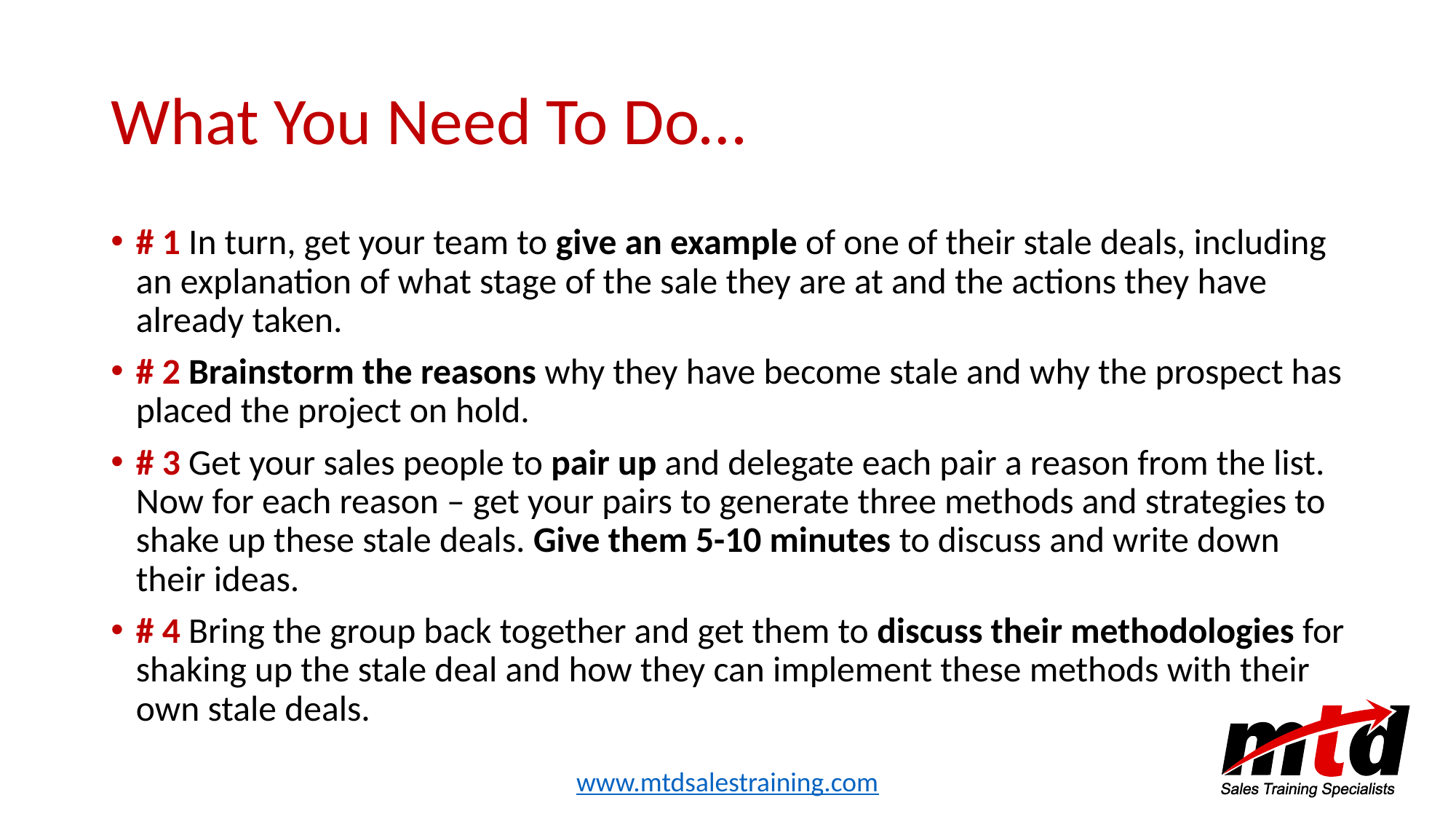

# What You Need To Do…
# 1 In turn, get your team to give an example of one of their stale deals, including an explanation of what stage of the sale they are at and the actions they have already taken.
# 2 Brainstorm the reasons why they have become stale and why the prospect has placed the project on hold.
# 3 Get your sales people to pair up and delegate each pair a reason from the list. Now for each reason – get your pairs to generate three methods and strategies to shake up these stale deals. Give them 5-10 minutes to discuss and write down their ideas.
# 4 Bring the group back together and get them to discuss their methodologies for shaking up the stale deal and how they can implement these methods with their own stale deals.